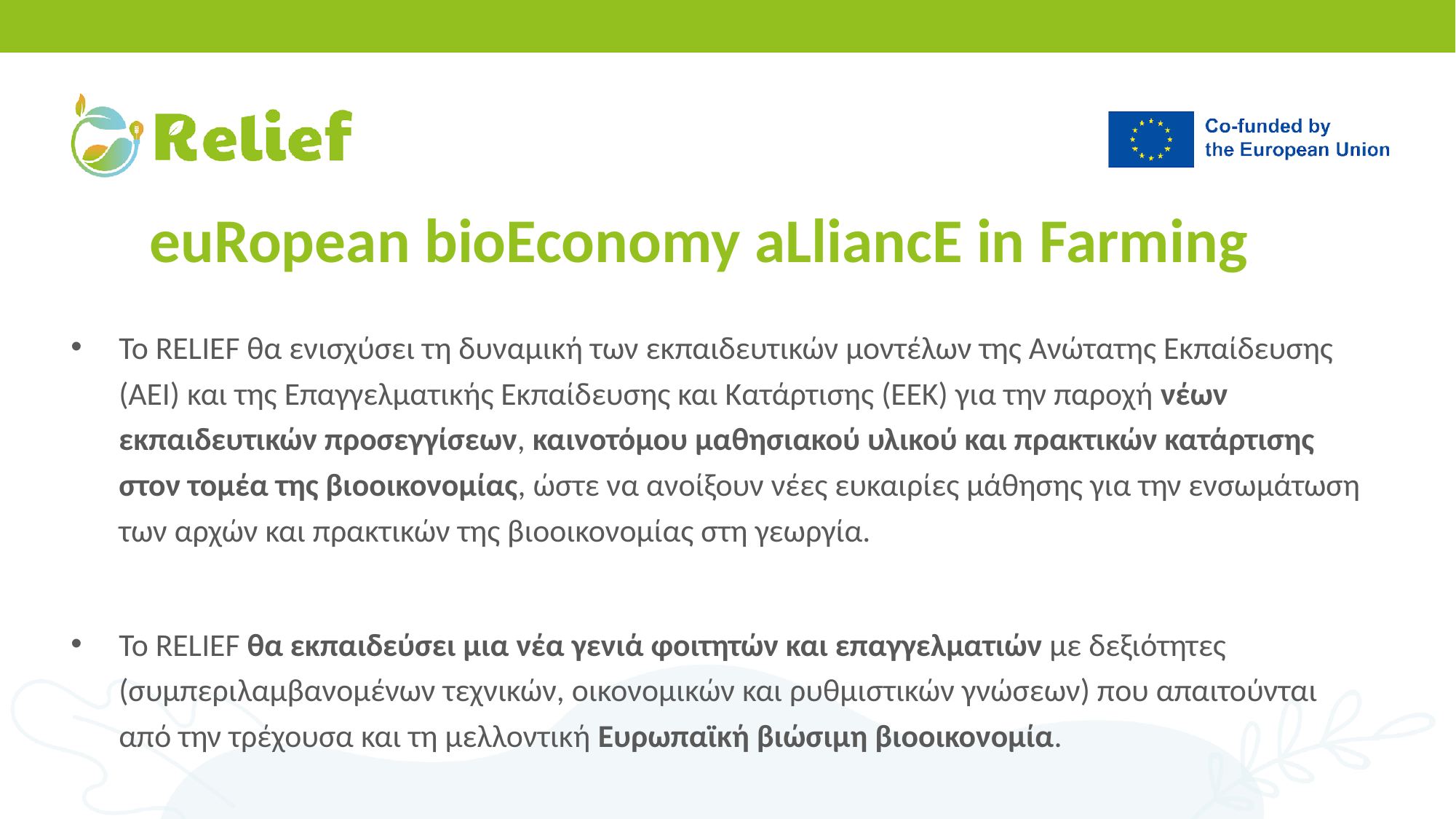

# euRopean bioEconomy aLliancE in Farming
Το RELIEF θα ενισχύσει τη δυναμική των εκπαιδευτικών μοντέλων της Ανώτατης Εκπαίδευσης (ΑΕΙ) και της Επαγγελματικής Εκπαίδευσης και Κατάρτισης (ΕΕΚ) για την παροχή νέων εκπαιδευτικών προσεγγίσεων, καινοτόμου μαθησιακού υλικού και πρακτικών κατάρτισης στον τομέα της βιοοικονομίας, ώστε να ανοίξουν νέες ευκαιρίες μάθησης για την ενσωμάτωση των αρχών και πρακτικών της βιοοικονομίας στη γεωργία.

Το RELIEF θα εκπαιδεύσει μια νέα γενιά φοιτητών και επαγγελματιών με δεξιότητες (συμπεριλαμβανομένων τεχνικών, οικονομικών και ρυθμιστικών γνώσεων) που απαιτούνται από την τρέχουσα και τη μελλοντική Ευρωπαϊκή βιώσιμη βιοοικονομία.